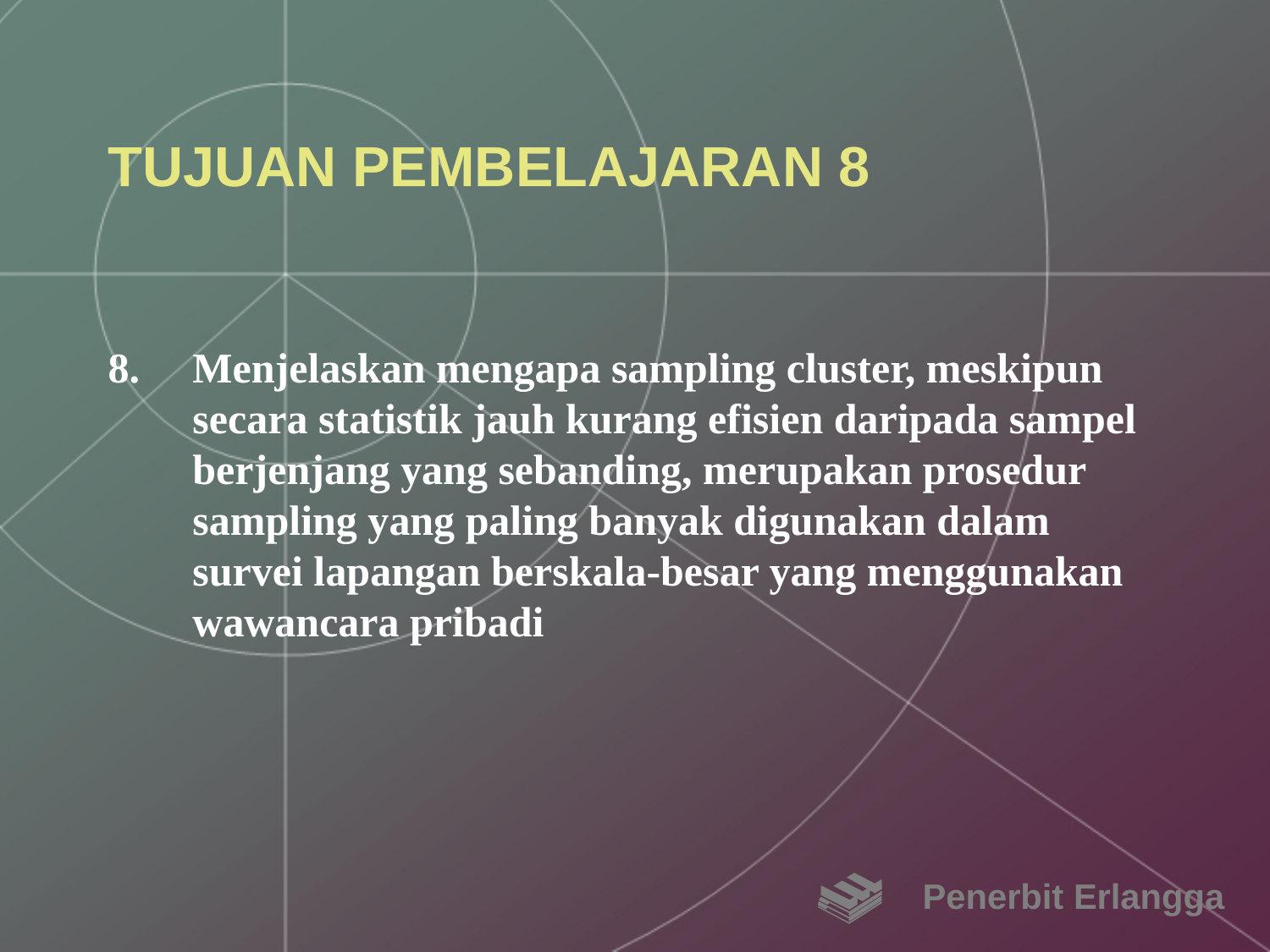

# TUJUAN PEMBELAJARAN 8

Menjelaskan mengapa sampling cluster, meskipun secara statistik jauh kurang efisien daripada sampel berjenjang yang sebanding, merupakan prosedur sampling yang paling banyak digunakan dalam survei lapangan berskala-besar yang menggunakan wawancara pribadi
Penerbit Erlangga